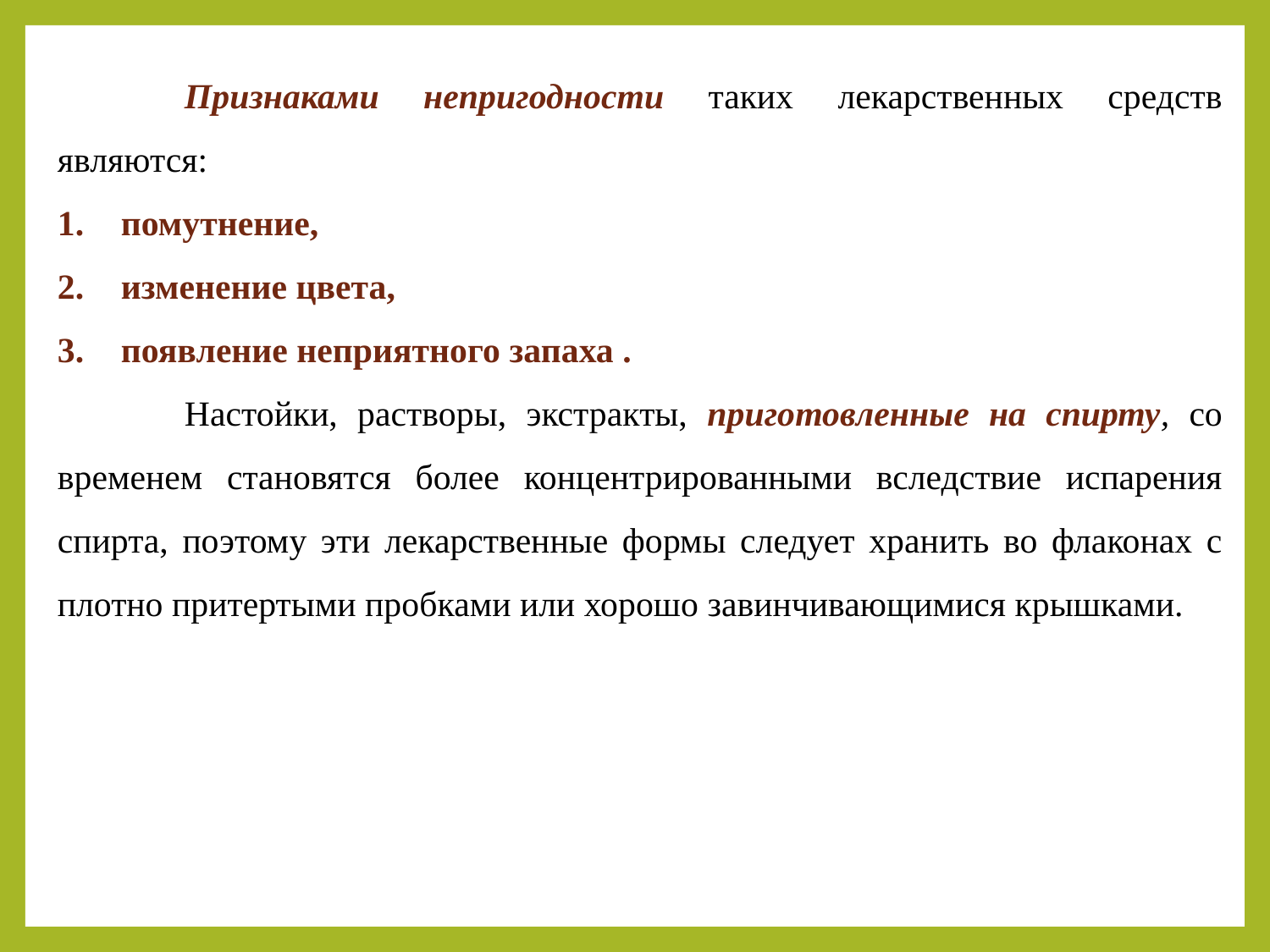

Признаками непригодности таких лекарственных средств являются:
помутнение,
изменение цвета,
появление неприятного запаха .
	Настойки, растворы, экстракты, приготовленные на спирту, со временем становятся более концентрированными вследствие испарения спирта, поэтому эти лекарственные формы следует хранить во флаконах с плотно притертыми пробками или хорошо завинчивающимися крышками.